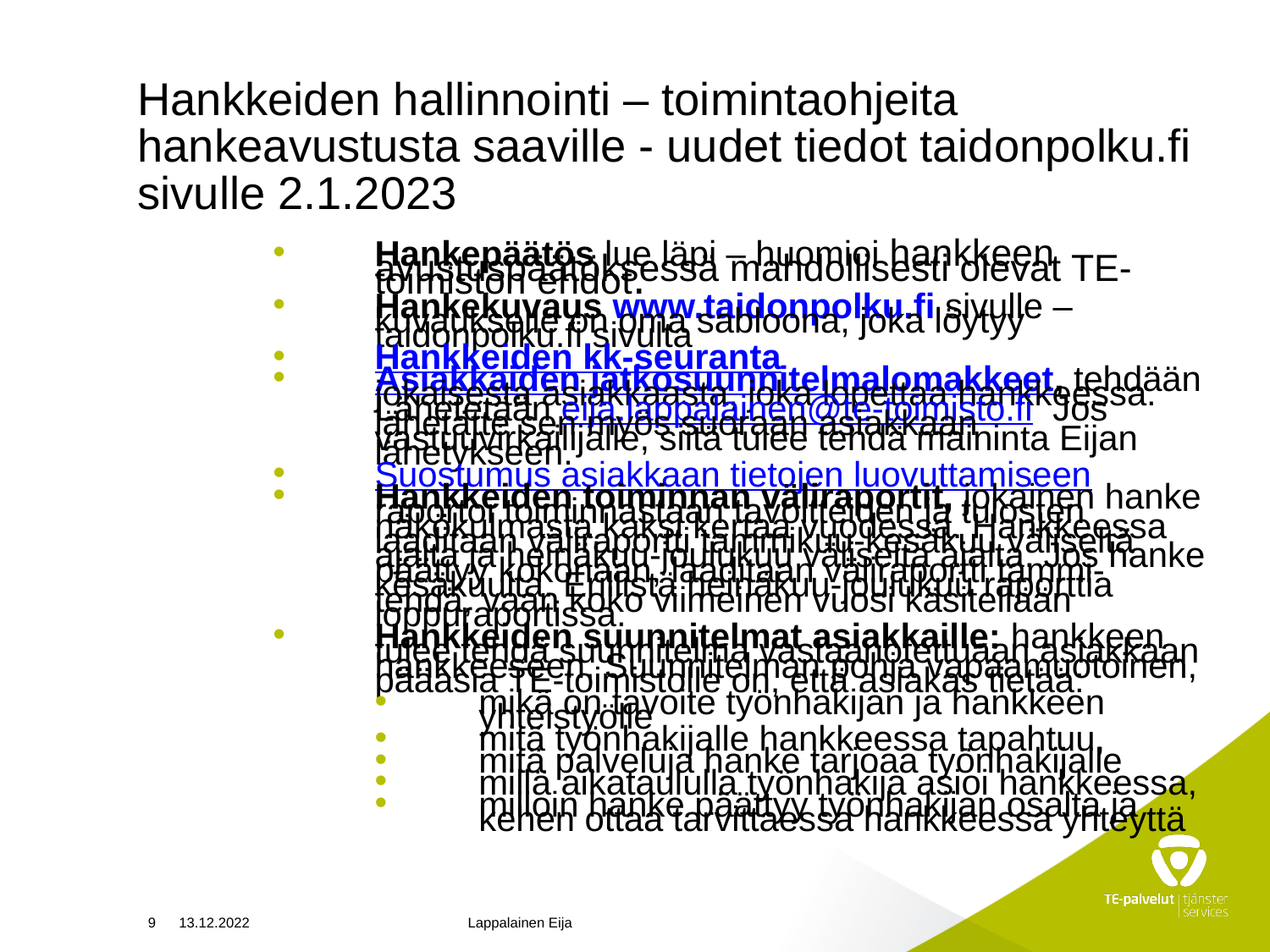

# Hankkeiden hallinnointi – toimintaohjeita hankeavustusta saaville - uudet tiedot taidonpolku.fi sivulle 2.1.2023
Hankepäätös lue läpi – huomioi hankkeen avustuspäätöksessä mahdollisesti olevat TE-toimiston ehdot.
Hankekuvaus www.taidonpolku.fi sivulle – kuvaukselle on oma sabloona, joka löytyy taidonpolku.fi sivulta
Hankkeiden kk-seuranta
Asiakkaiden jatkosuunnitelmalomakkeet, tehdään jokaisesta asiakkaasta, joka lopettaa hankkeessa. Lähetetään eija.lappalainen@te-toimisto.fi  Jos lähetätte sen myös suoraan asiakkaan vastuuvirkailijalle, siitä tulee tehdä maininta Eijan lähetykseen.
Suostumus asiakkaan tietojen luovuttamiseen
Hankkeiden toiminnan väliraportit, jokainen hanke raportoi toiminnastaan tavoitteiden ja tulosten näkökulmasta kaksi kertaa vuodessa. Hankkeessa laaditaan väliraportti tammikuu-kesäkuu väliseltä ajalta ja heinäkuu-joulukuu väliseltä ajalta. Jos hanke päättyy kokonaan, laaditaan väliraportti tammi-kesäkuulta. Erillistä heinäkuu-joulukuu raporttia tehdä, vaan koko viimeinen vuosi käsitellään loppuraportissa.
Hankkeiden suunnitelmat asiakkaille: hankkeen tulee tehdä suunnitelma vastaanotettuaan asiakkaan hankkeeseen. Suunnitelman pohja vapaamuotoinen, pääasia TE-toimistolle on, että asiakas tietää:
mikä on tavoite työnhakijan ja hankkeen yhteistyölle
mitä työnhakijalle hankkeessa tapahtuu,
mitä palveluja hanke tarjoaa työnhakijalle
millä aikataululla työnhakija asioi hankkeessa,
milloin hanke päättyy työnhakijan osalta ja kehen ottaa tarvittaessa hankkeessa yhteyttä

9
13.12.2022
Lappalainen Eija